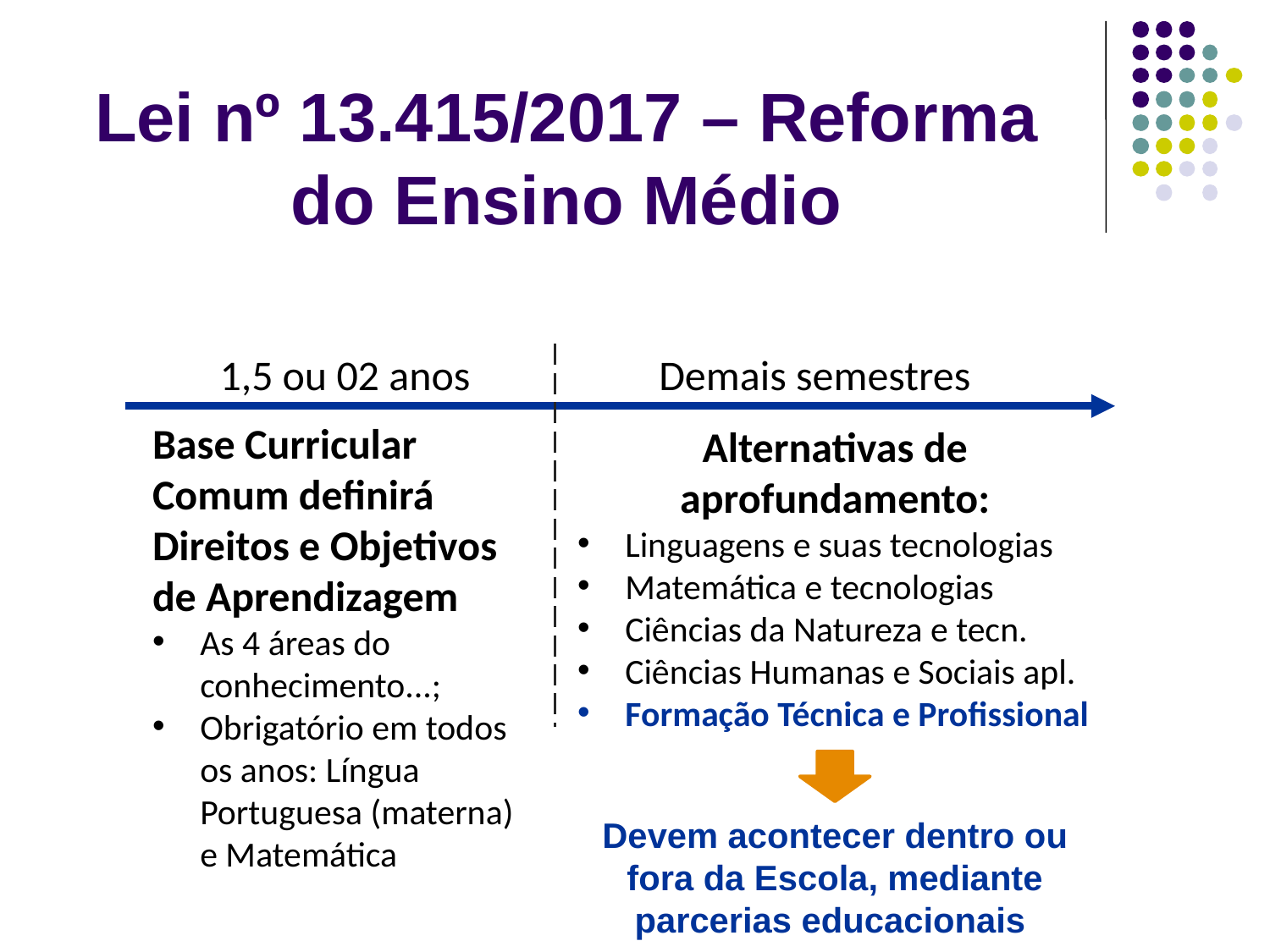

Lei nº 13.415/2017 – Reforma
 do Ensino Médio

1,5 ou 02 anos
Demais semestres
Base Curricular Comum definirá Direitos e Objetivos de Aprendizagem
As 4 áreas do conhecimento...;
Obrigatório em todos os anos: Língua Portuguesa (materna) e Matemática
Alternativas de aprofundamento:
Linguagens e suas tecnologias
Matemática e tecnologias
Ciências da Natureza e tecn.
Ciências Humanas e Sociais apl.
Formação Técnica e Profissional

Devem acontecer dentro ou fora da Escola, mediante parcerias educacionais